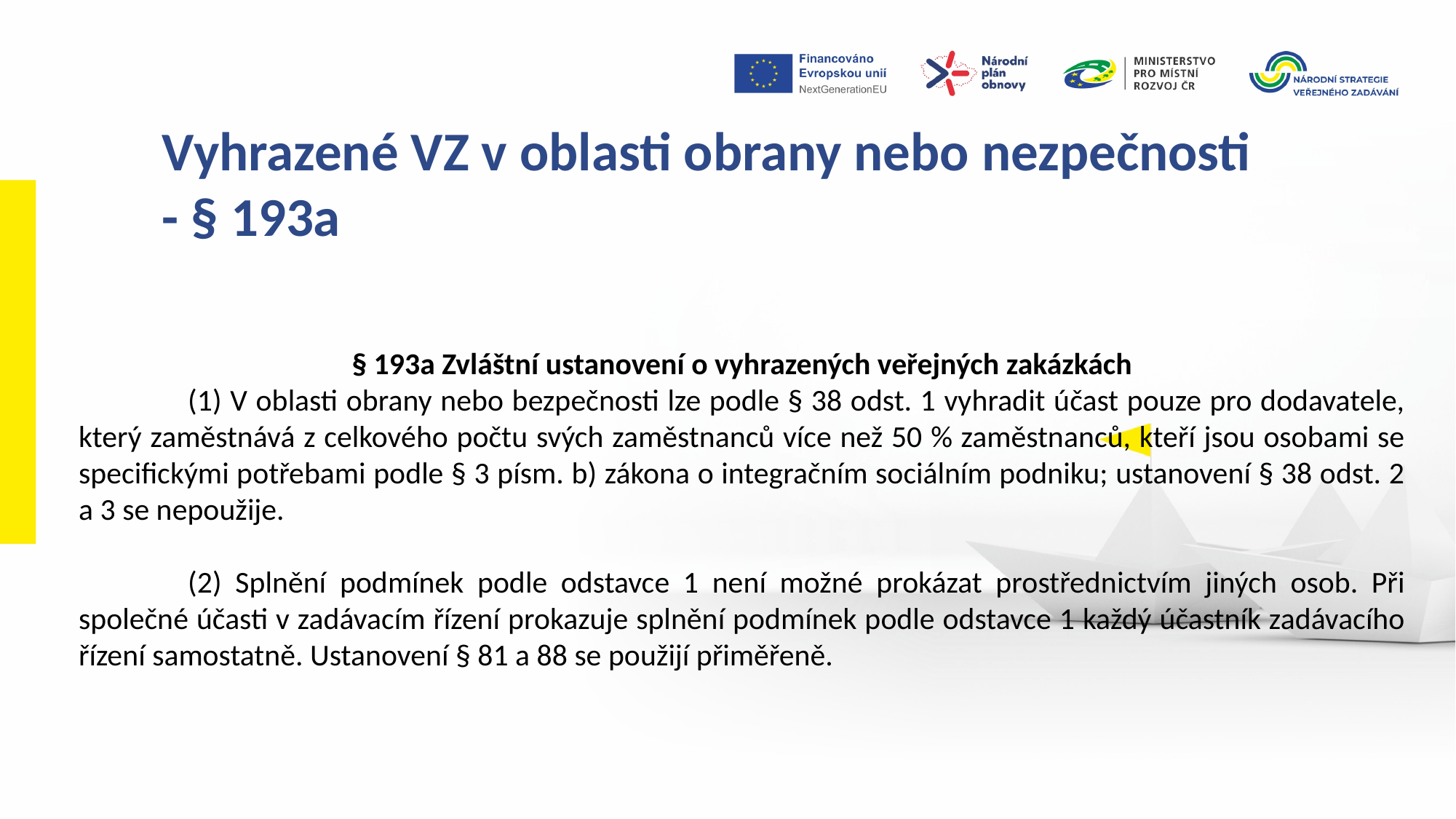

Vyhrazené VZ v oblasti obrany nebo nezpečnosti - § 193a
§ 193a Zvláštní ustanovení o vyhrazených veřejných zakázkách
	(1) V oblasti obrany nebo bezpečnosti lze podle § 38 odst. 1 vyhradit účast pouze pro dodavatele, který zaměstnává z celkového počtu svých zaměstnanců více než 50 % zaměstnanců, kteří jsou osobami se specifickými potřebami podle § 3 písm. b) zákona o integračním sociálním podniku; ustanovení § 38 odst. 2 a 3 se nepoužije.

	(2) Splnění podmínek podle odstavce 1 není možné prokázat prostřednictvím jiných osob. Při společné účasti v zadávacím řízení prokazuje splnění podmínek podle odstavce 1 každý účastník zadávacího řízení samostatně. Ustanovení § 81 a 88 se použijí přiměřeně.